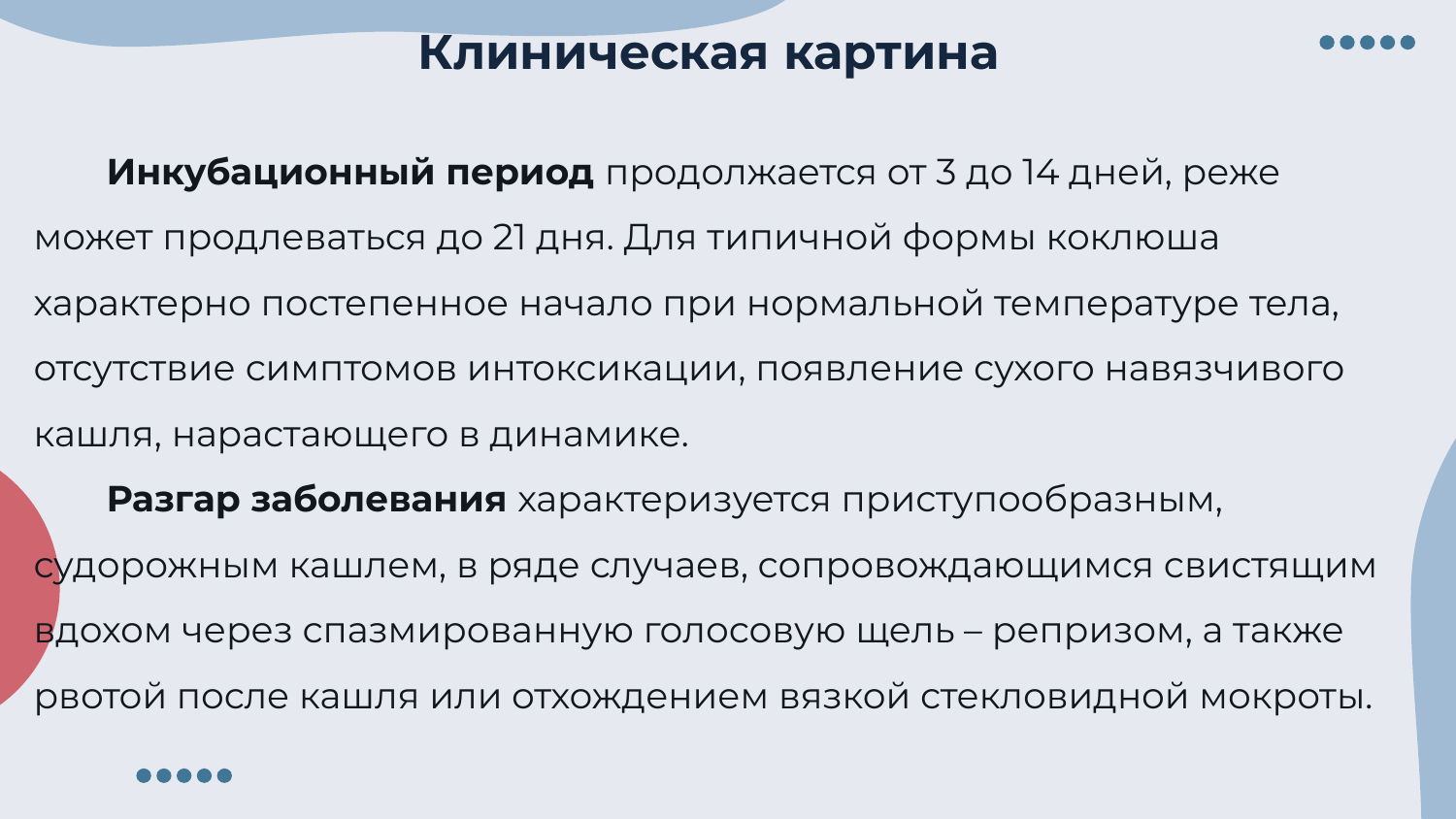

Клиническая картина
Инкубационный период продолжается от 3 до 14 дней, реже может продлеваться до 21 дня. Для типичной формы коклюша характерно постепенное начало при нормальной температуре тела, отсутствие симптомов интоксикации, появление сухого навязчивого кашля, нарастающего в динамике.
Разгар заболевания характеризуется приступообразным, судорожным кашлем, в ряде случаев, сопровождающимся свистящим вдохом через спазмированную голосовую щель – репризом, а также рвотой после кашля или отхождением вязкой стекловидной мокроты.